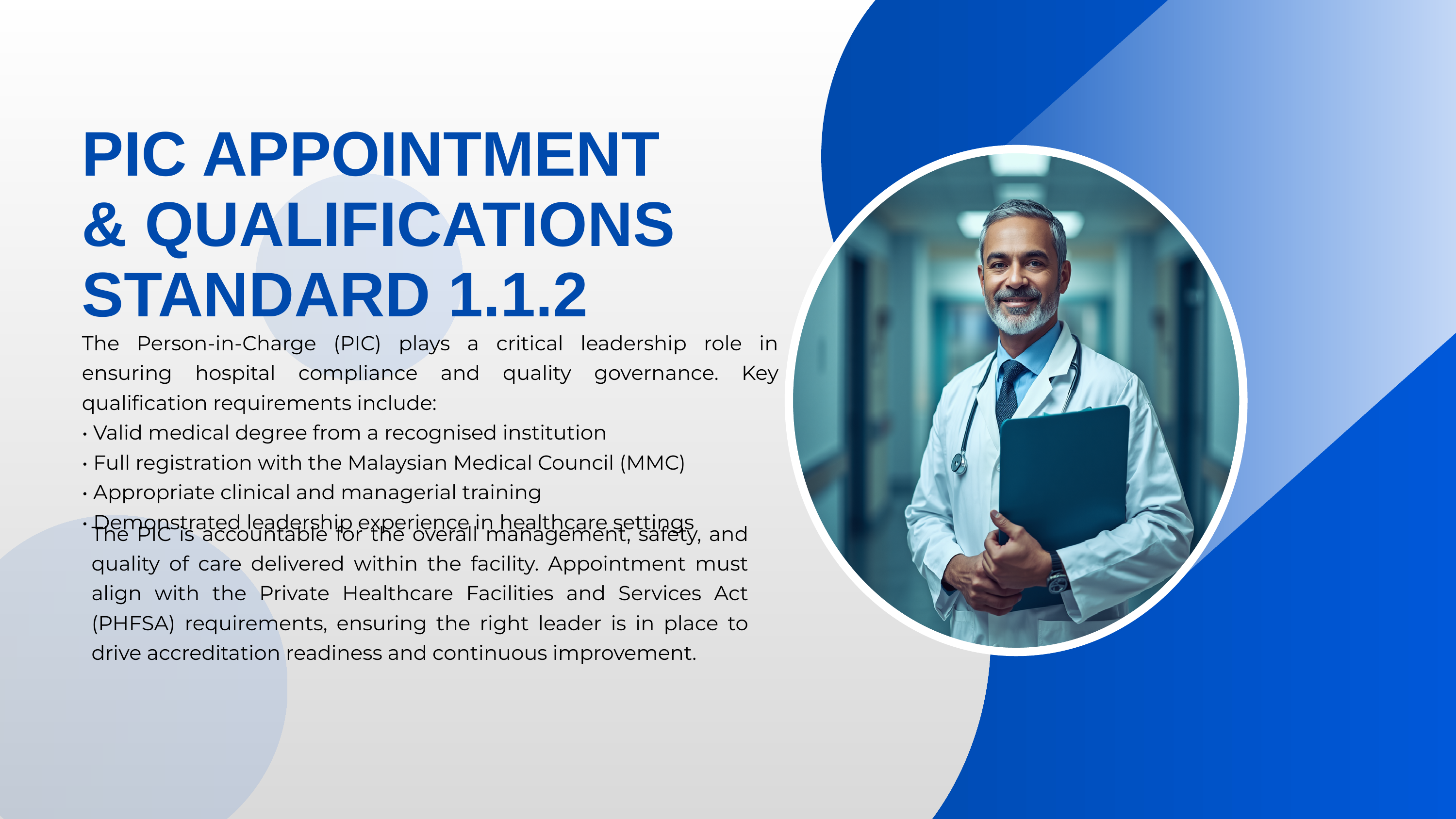

PIC APPOINTMENT & QUALIFICATIONS
STANDARD 1.1.2

The Person-in-Charge (PIC) plays a critical leadership role in ensuring hospital compliance and quality governance. Key qualification requirements include:
• Valid medical degree from a recognised institution
• Full registration with the Malaysian Medical Council (MMC)
• Appropriate clinical and managerial training
• Demonstrated leadership experience in healthcare settings
The PIC is accountable for the overall management, safety, and quality of care delivered within the facility. Appointment must align with the Private Healthcare Facilities and Services Act (PHFSA) requirements, ensuring the right leader is in place to drive accreditation readiness and continuous improvement.